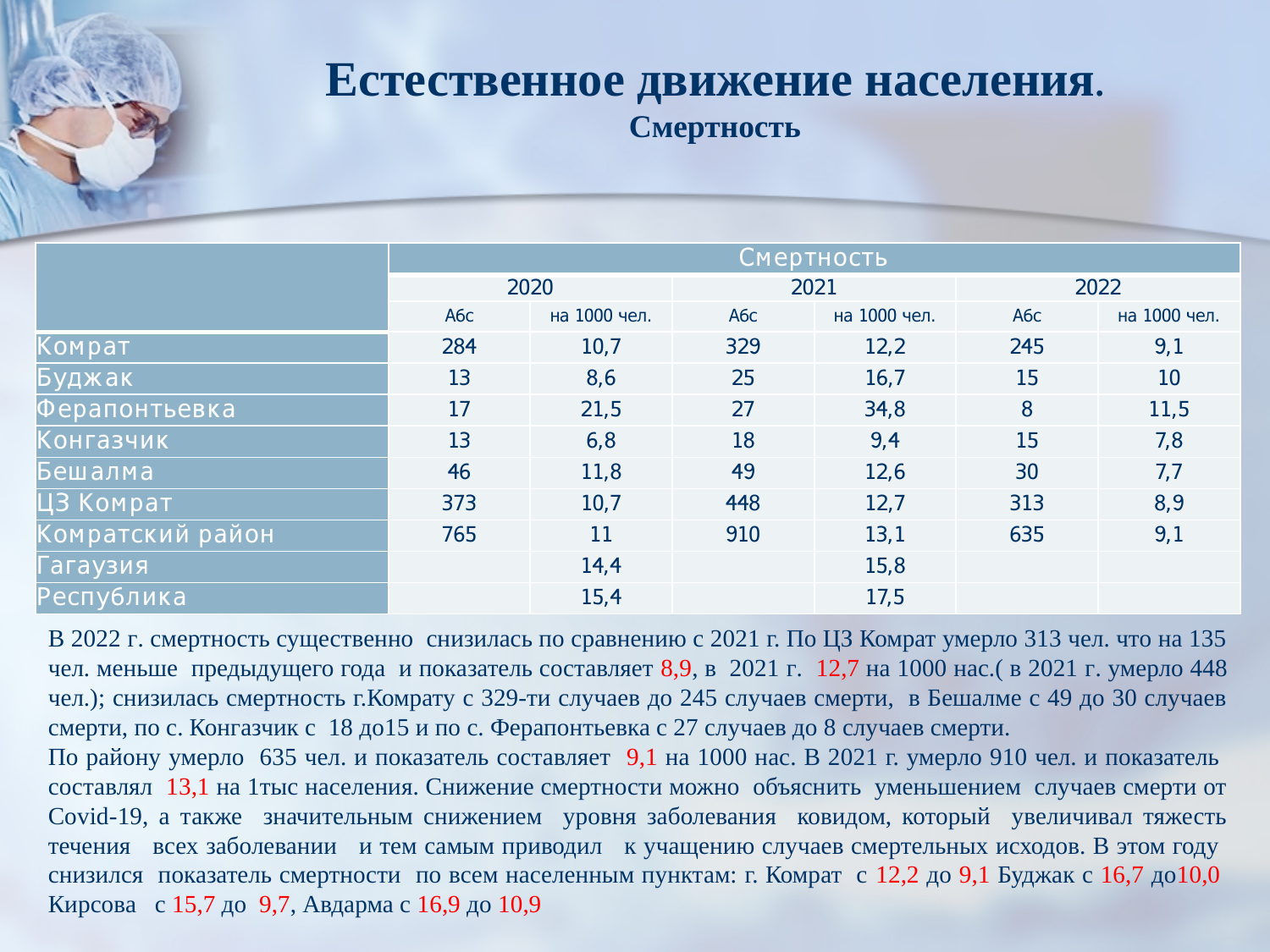

# Естественное движение населения. Смертность
|  | Смертность |  |  |  |  |  |
| --- | --- | --- | --- | --- | --- | --- |
|  | 2020 |  | 2021 |  | 2022 |  |
|  | Абс | на 1000 чел. | Абс | на 1000 чел. | Абс | на 1000 чел. |
| Комрат | 284 | 10,7 | 329 | 12,2 | 245 | 9,1 |
| Буджак | 13 | 8,6 | 25 | 16,7 | 15 | 10 |
| Ферапонтьевка | 17 | 21,5 | 27 | 34,8 | 8 | 11,5 |
| Конгазчик | 13 | 6,8 | 18 | 9,4 | 15 | 7,8 |
| Бешалма | 46 | 11,8 | 49 | 12,6 | 30 | 7,7 |
| ЦЗ Комрат | 373 | 10,7 | 448 | 12,7 | 313 | 8,9 |
| Комратский район | 765 | 11 | 910 | 13,1 | 635 | 9,1 |
| Гагаузия |  | 14,4 |  | 15,8 |  |  |
| Республика |  | 15,4 |  | 17,5 |  |  |
В 2022 г. смертность существенно  снизилась по сравнению с 2021 г. По ЦЗ Комрат умерло 313 чел. что на 135 чел. меньше  предыдущего года  и показатель составляет 8,9, в  2021 г.  12,7 на 1000 нас.( в 2021 г. умерло 448 чел.); снизилась смертность г.Комрату с 329-ти случаев до 245 случаев смерти,  в Бешалме с 49 до 30 случаев смерти, по с. Конгазчик с  18 до15 и по с. Ферапонтьевка с 27 случаев до 8 случаев смерти.
По району умерло  635 чел. и показатель составляет  9,1 на 1000 нас. В 2021 г. умерло 910 чел. и показатель  составлял  13,1 на 1тыс населения. Снижение смертности можно  объяснить  уменьшением  случаев смерти от Covid-19, а также  значительным снижением  уровня заболевания  ковидом, который  увеличивал тяжесть течения   всех заболевании   и тем самым приводил   к учащению случаев смертельных исходов. В этом году  снизился  показатель смертности  по всем населенным пунктам: г. Комрат  с 12,2 до 9,1 Буджак с 16,7 до10,0  Кирсова   с 15,7 до  9,7, Авдарма с 16,9 до 10,9